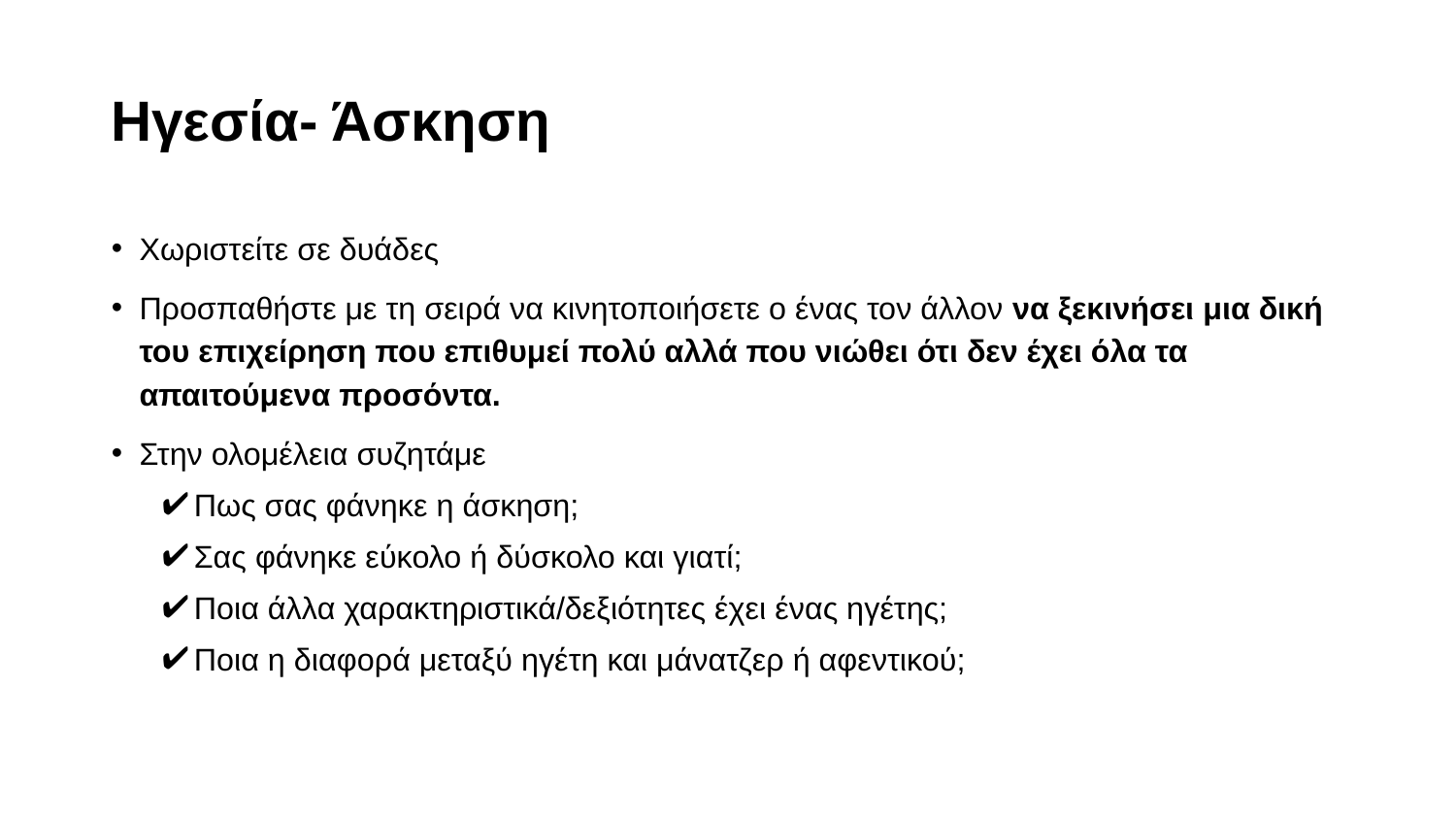

# Ηγεσία- Άσκηση
Χωριστείτε σε δυάδες
Προσπαθήστε με τη σειρά να κινητοποιήσετε ο ένας τον άλλον να ξεκινήσει μια δική του επιχείρηση που επιθυμεί πολύ αλλά που νιώθει ότι δεν έχει όλα τα απαιτούμενα προσόντα.
Στην ολομέλεια συζητάμε
Πως σας φάνηκε η άσκηση;
Σας φάνηκε εύκολο ή δύσκολο και γιατί;
Ποια άλλα χαρακτηριστικά/δεξιότητες έχει ένας ηγέτης;
Ποια η διαφορά μεταξύ ηγέτη και μάνατζερ ή αφεντικού;